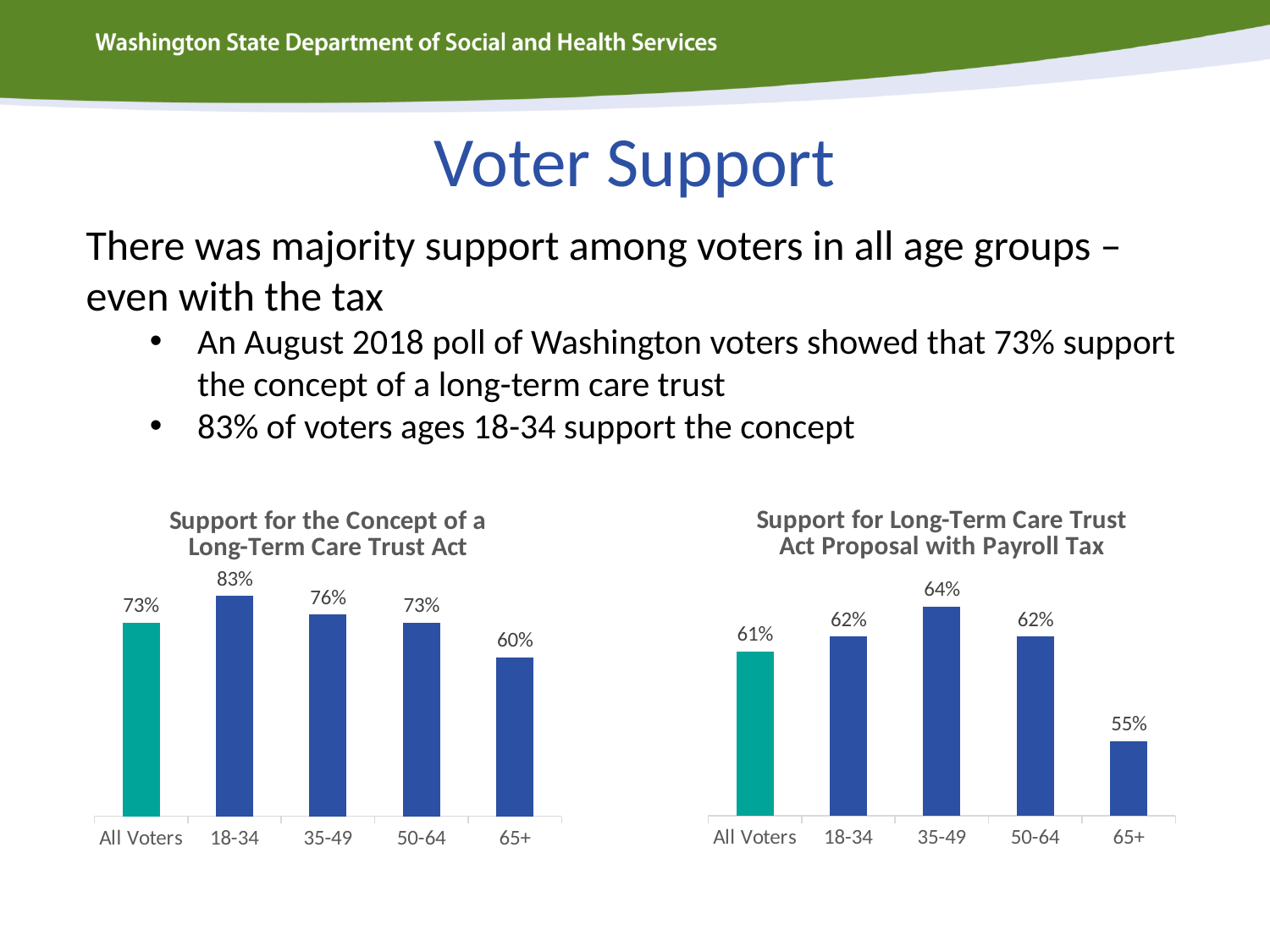

Voter Support
There was majority support among voters in all age groups – even with the tax
An August 2018 poll of Washington voters showed that 73% support the concept of a long-term care trust
83% of voters ages 18-34 support the concept

### Chart: Support for Long-Term Care Trust Act Proposal with Payroll Tax

| Category | Series 1 |
|---|---|
| All Voters | 0.61 |
| 18-34 | 0.62 |
| 35-49 | 0.64 |
| 50-64 | 0.62 |
| 65+ | 0.55 |

### Chart: Support for the Concept of a
Long-Term Care Trust Act

| Category | Series 1 |
|---|---|
| All Voters | 0.73 |
| 18-34 | 0.83 |
| 35-49 | 0.76 |
| 50-64 | 0.73 |
| 65+ | 0.6 |